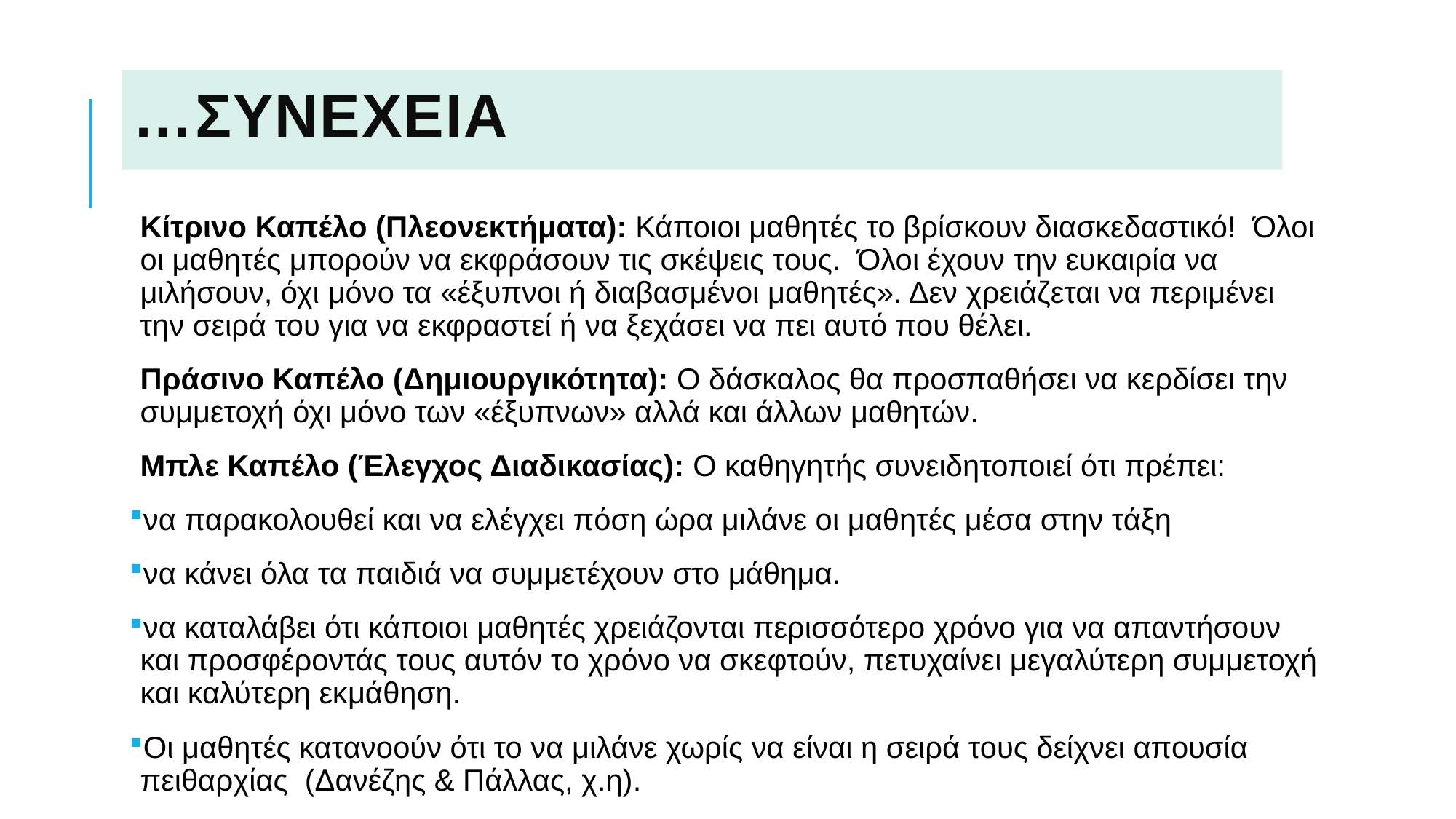

# …Συνεχεια
Κίτρινο Καπέλο (Πλεονεκτήματα): Κάποιοι μαθητές το βρίσκουν διασκεδαστικό!  Όλοι οι μαθητές μπορούν να εκφράσουν τις σκέψεις τους.  Όλοι έχουν την ευκαιρία να μιλήσουν, όχι μόνο τα «έξυπνοι ή διαβασμένοι μαθητές». Δεν χρειάζεται να περιμένει την σειρά του για να εκφραστεί ή να ξεχάσει να πει αυτό που θέλει.
Πράσινο Καπέλο (Δημιουργικότητα): Ο δάσκαλος θα προσπαθήσει να κερδίσει την συμμετοχή όχι μόνο των «έξυπνων» αλλά και άλλων μαθητών.
Μπλε Καπέλο (Έλεγχος Διαδικασίας): Ο καθηγητής συνειδητοποιεί ότι πρέπει:
να παρακολουθεί και να ελέγχει πόση ώρα μιλάνε οι μαθητές μέσα στην τάξη
να κάνει όλα τα παιδιά να συμμετέχουν στο μάθημα.
να καταλάβει ότι κάποιοι μαθητές χρειάζονται περισσότερο χρόνο για να απαντήσουν και προσφέροντάς τους αυτόν το χρόνο να σκεφτούν, πετυχαίνει μεγαλύτερη συμμετοχή και καλύτερη εκμάθηση.
Οι μαθητές κατανοούν ότι το να μιλάνε χωρίς να είναι η σειρά τους δείχνει απουσία πειθαρχίας  (Δανέζης & Πάλλας, χ.η).